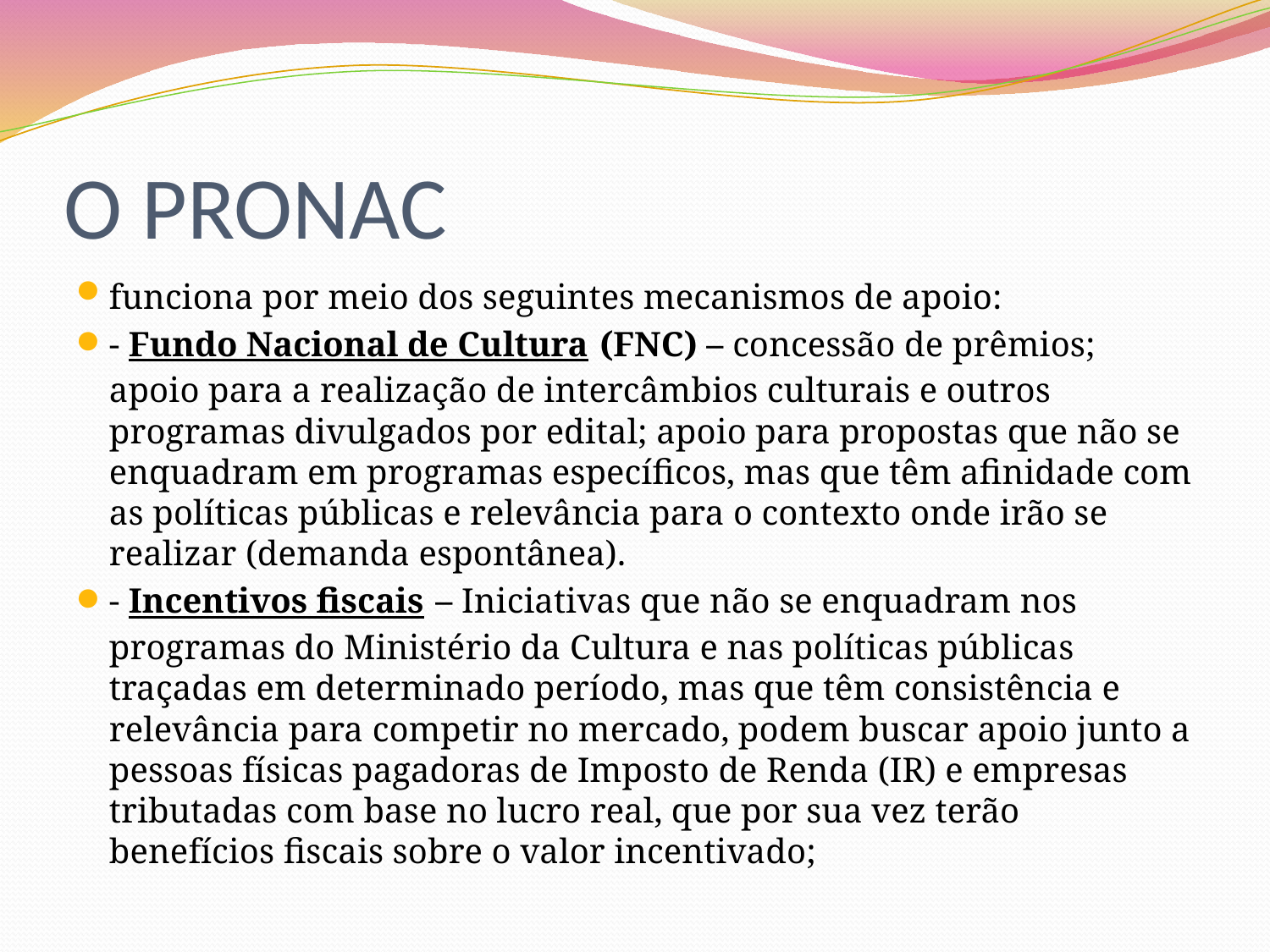

# O PRONAC
funciona por meio dos seguintes mecanismos de apoio:
- Fundo Nacional de Cultura (FNC) – concessão de prêmios; apoio para a realização de intercâmbios culturais e outros programas divulgados por edital; apoio para propostas que não se enquadram em programas específicos, mas que têm afinidade com as políticas públicas e relevância para o contexto onde irão se realizar (demanda espontânea).
- Incentivos fiscais – Iniciativas que não se enquadram nos programas do Ministério da Cultura e nas políticas públicas traçadas em determinado período, mas que têm consistência e relevância para competir no mercado, podem buscar apoio junto a pessoas físicas pagadoras de Imposto de Renda (IR) e empresas tributadas com base no lucro real, que por sua vez terão benefícios fiscais sobre o valor incentivado;